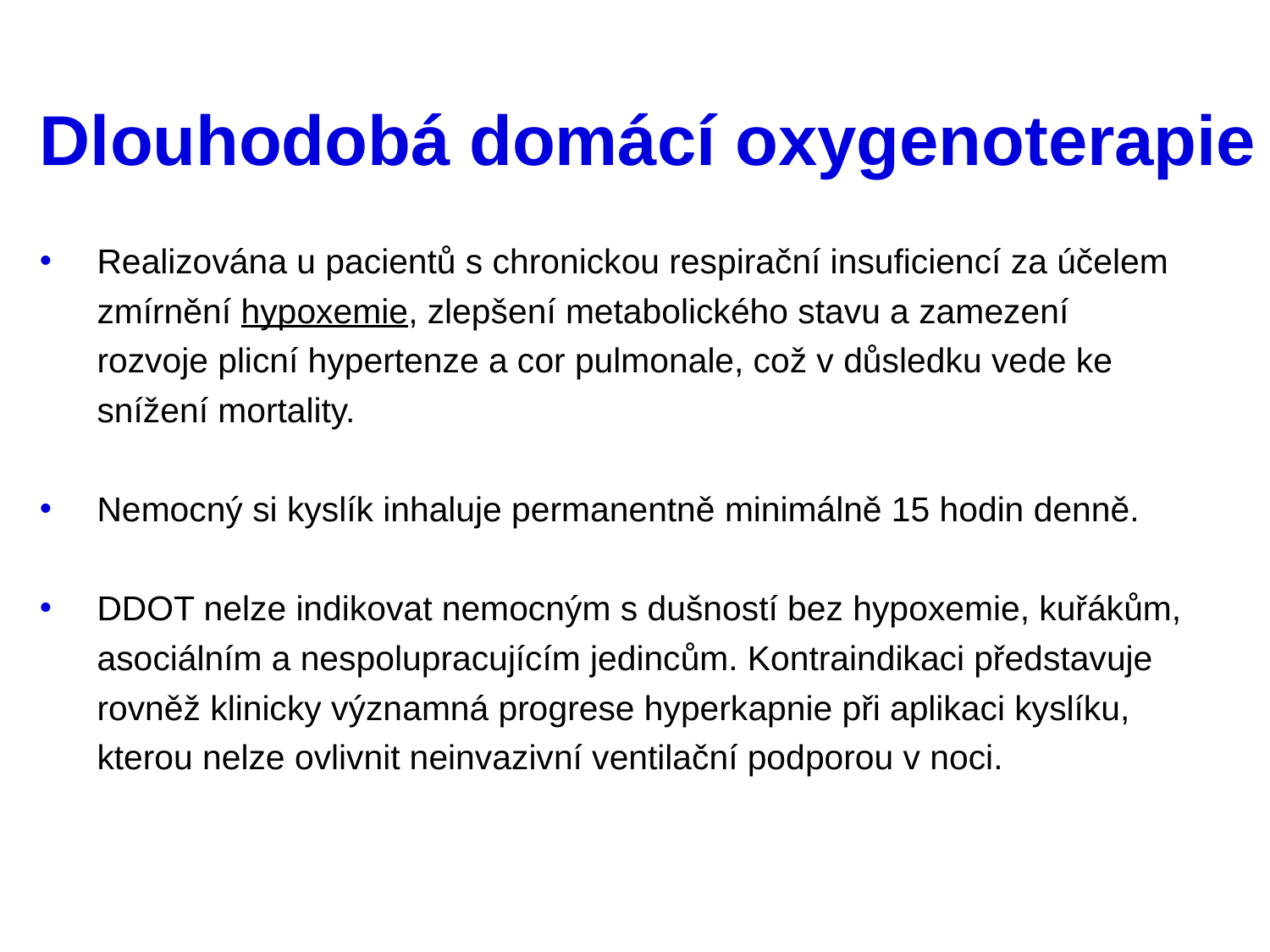

# Dlouhodobá domácí oxygenoterapie
Realizována u pacientů s chronickou respirační insuficiencí za účelem zmírnění hypoxemie, zlepšení metabolického stavu a zamezení rozvoje plicní hypertenze a cor pulmonale, což v důsledku vede ke snížení mortality.

Nemocný si kyslík inhaluje permanentně minimálně 15 hodin denně.

DDOT nelze indikovat nemocným s dušností bez hypoxemie, kuřákům, asociálním a nespolupracujícím jedincům. Kontraindikaci představuje rovněž klinicky významná progrese hyperkapnie při aplikaci kyslíku, kterou nelze ovlivnit neinvazivní ventilační podporou v noci.